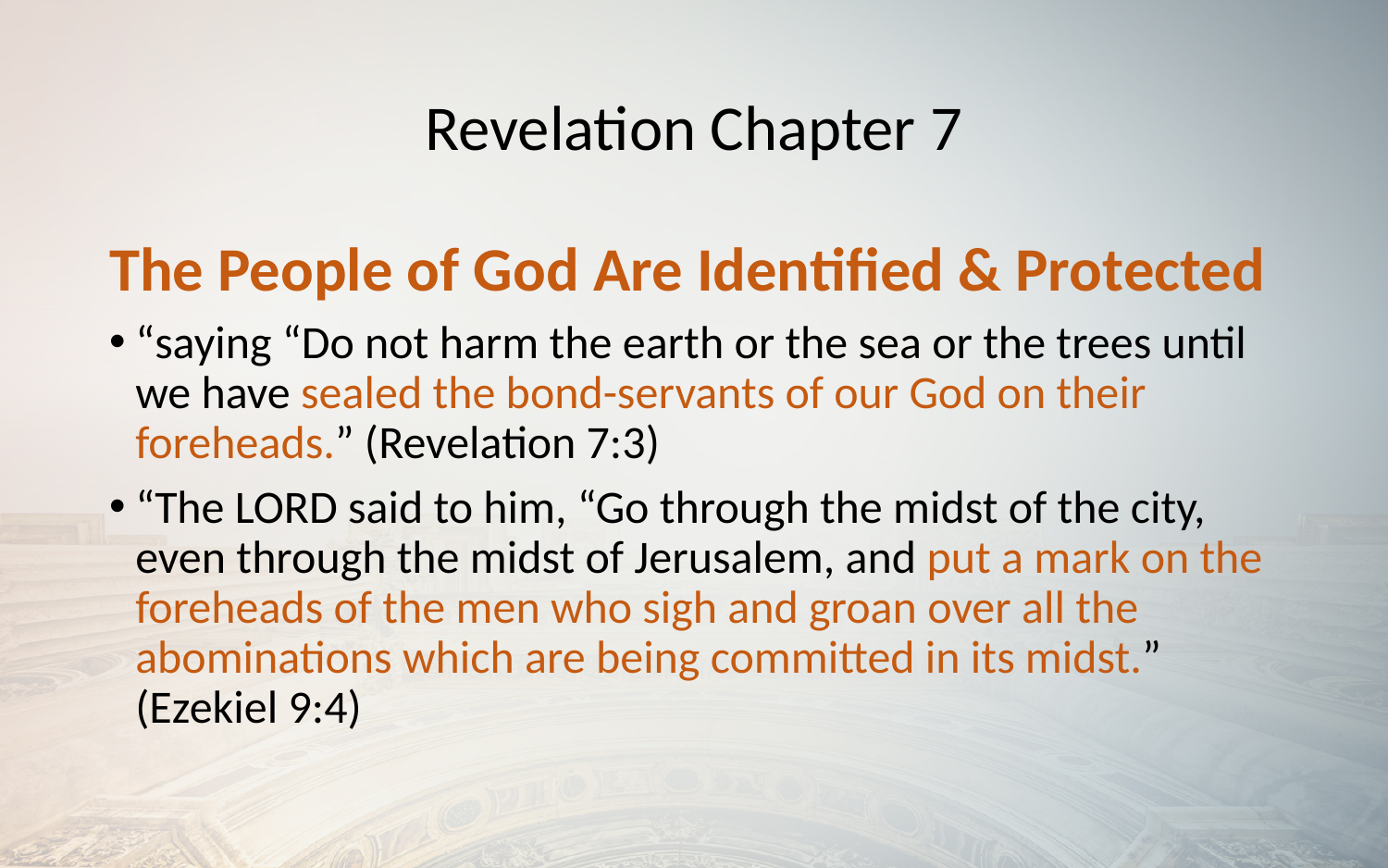

# Revelation Chapter 7
The People of God Are Identified & Protected
“saying “Do not harm the earth or the sea or the trees until we have sealed the bond-servants of our God on their foreheads.” (Revelation 7:3)
“The LORD said to him, “Go through the midst of the city, even through the midst of Jerusalem, and put a mark on the foreheads of the men who sigh and groan over all the abominations which are being committed in its midst.” (Ezekiel 9:4)